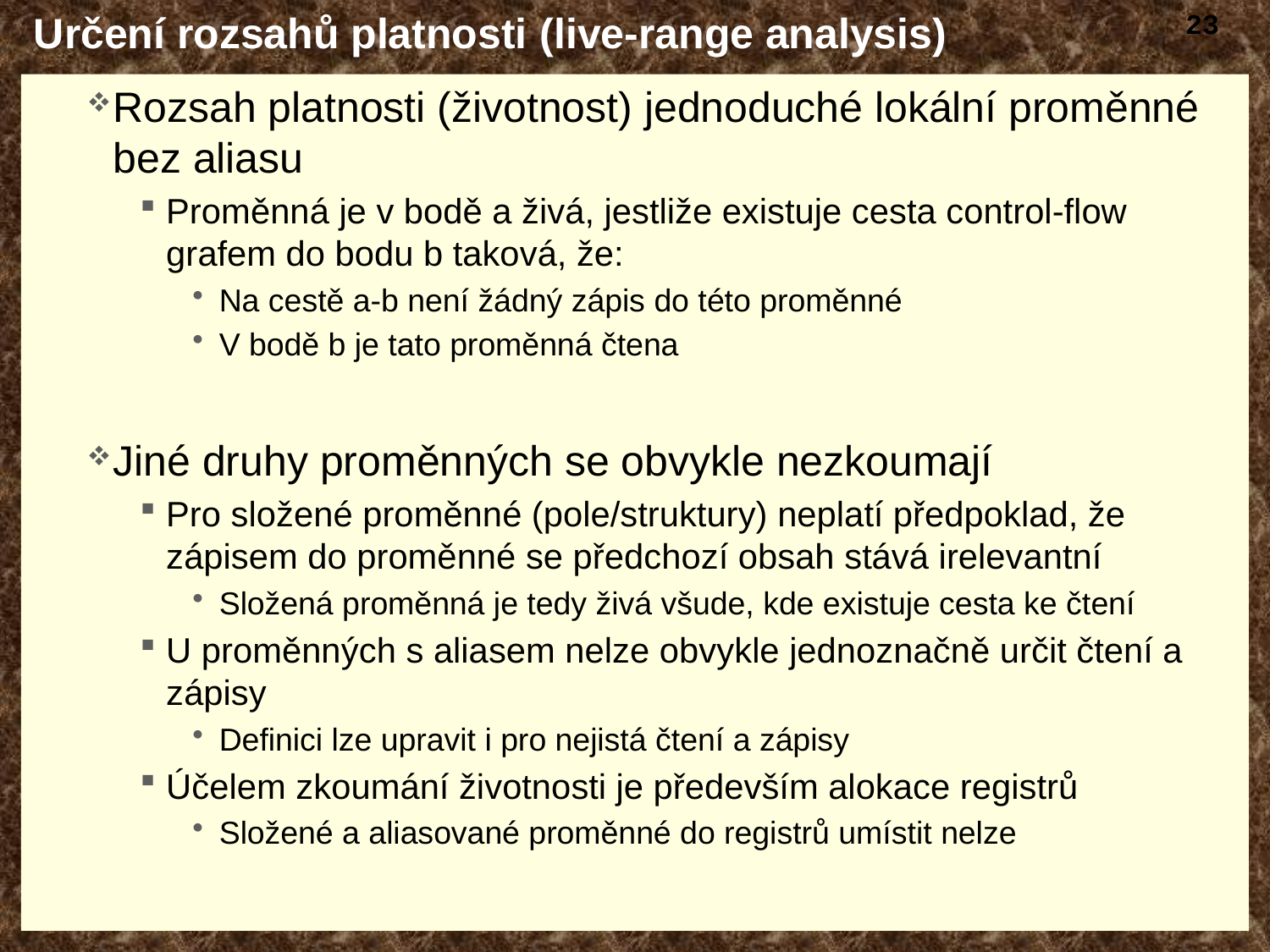

# Určení rozsahů platnosti (live-range analysis)
23
Rozsah platnosti (životnost) jednoduché lokální proměnné bez aliasu
Proměnná je v bodě a živá, jestliže existuje cesta control-flow grafem do bodu b taková, že:
Na cestě a-b není žádný zápis do této proměnné
V bodě b je tato proměnná čtena

Jiné druhy proměnných se obvykle nezkoumají
Pro složené proměnné (pole/struktury) neplatí předpoklad, že zápisem do proměnné se předchozí obsah stává irelevantní
Složená proměnná je tedy živá všude, kde existuje cesta ke čtení
U proměnných s aliasem nelze obvykle jednoznačně určit čtení a zápisy
Definici lze upravit i pro nejistá čtení a zápisy
Účelem zkoumání životnosti je především alokace registrů
Složené a aliasované proměnné do registrů umístit nelze